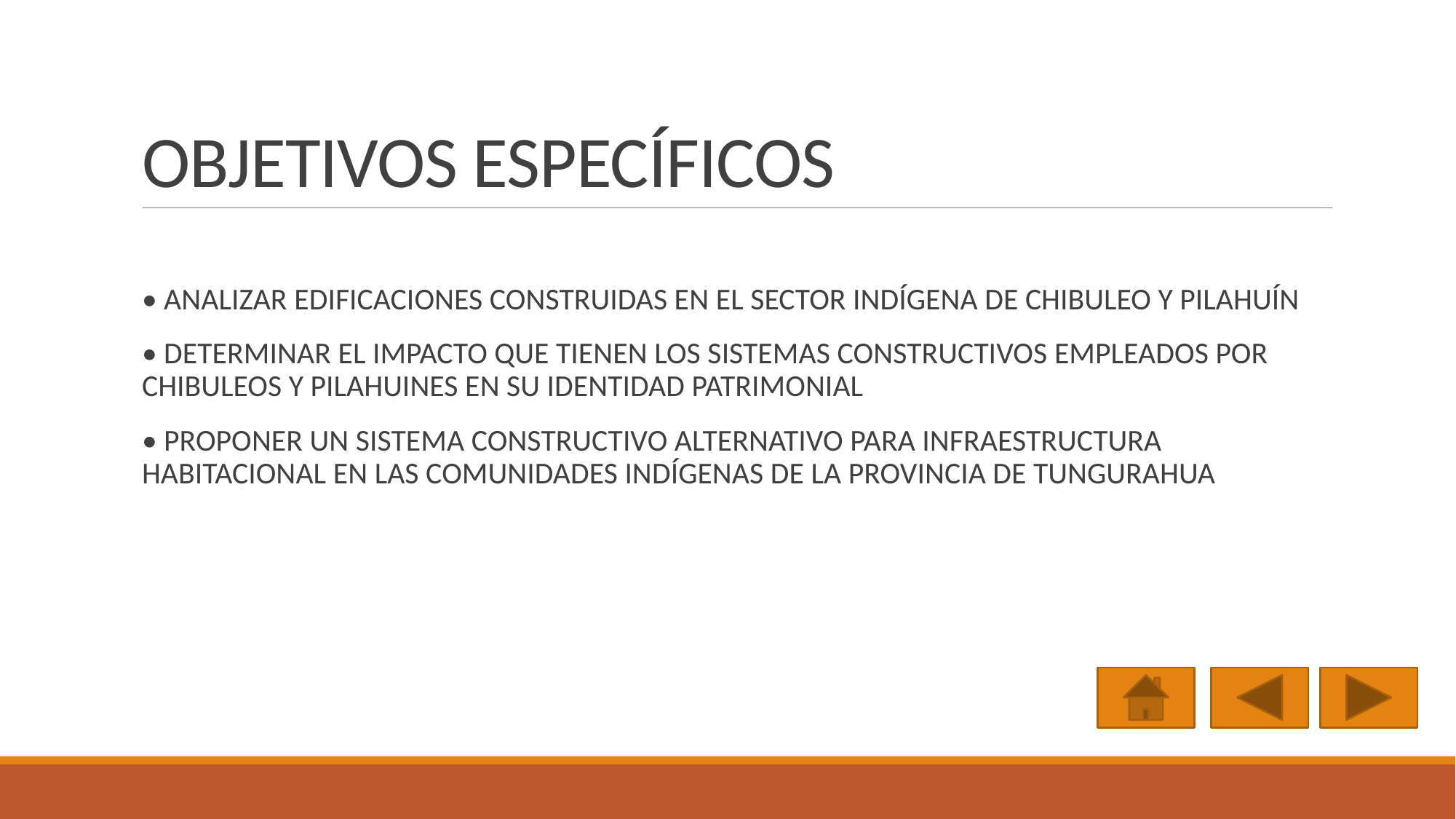

# OBJETIVOS ESPECÍFICOS

• ANALIZAR EDIFICACIONES CONSTRUIDAS EN EL SECTOR INDÍGENA DE CHIBULEO Y PILAHUÍN
• DETERMINAR EL IMPACTO QUE TIENEN LOS SISTEMAS CONSTRUCTIVOS EMPLEADOS POR CHIBULEOS Y PILAHUINES EN SU IDENTIDAD PATRIMONIAL
• PROPONER UN SISTEMA CONSTRUCTIVO ALTERNATIVO PARA INFRAESTRUCTURA HABITACIONAL EN LAS COMUNIDADES INDÍGENAS DE LA PROVINCIA DE TUNGURAHUA